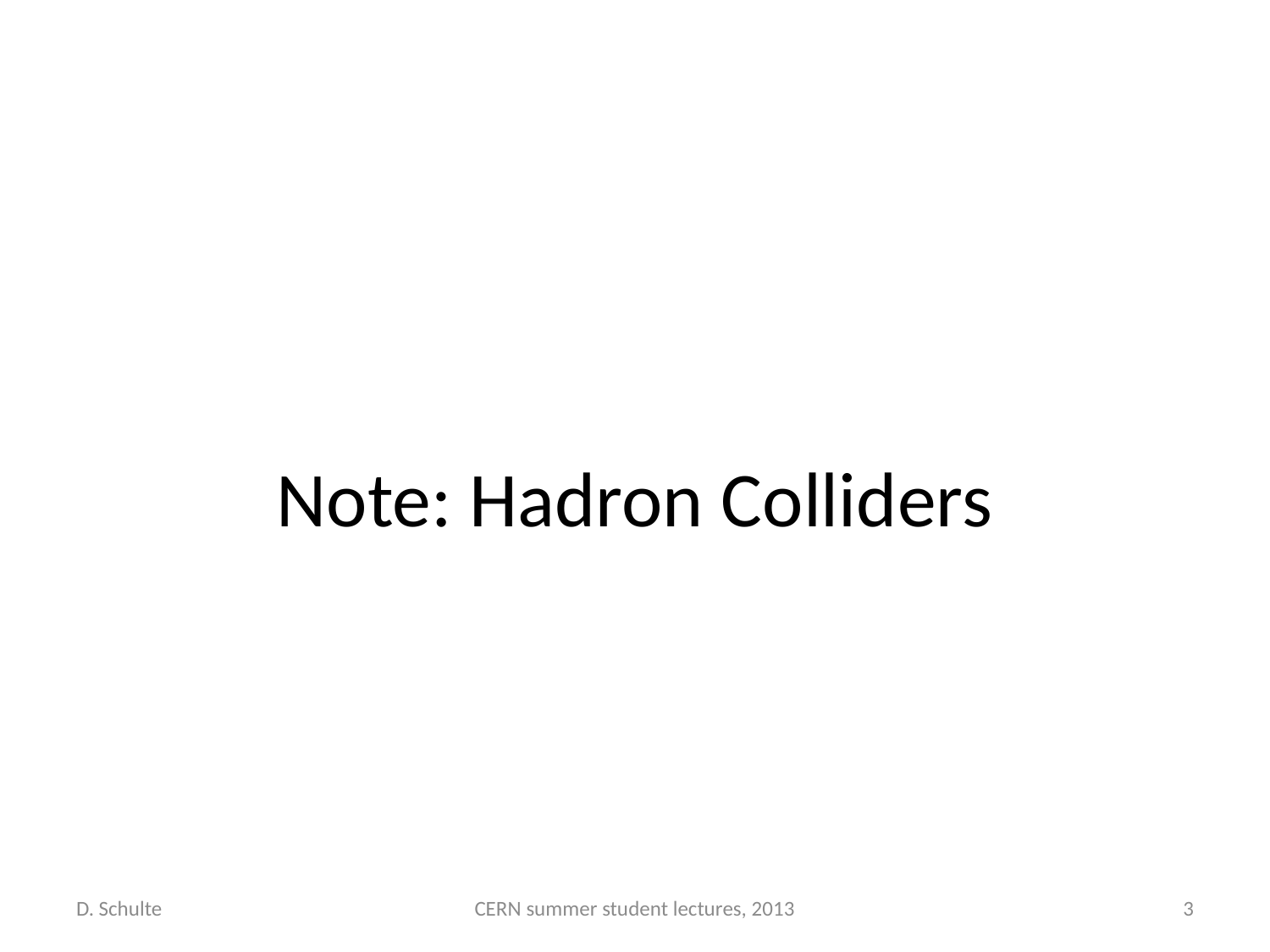

#
Note: Hadron Colliders
D. Schulte
CERN summer student lectures, 2013
3